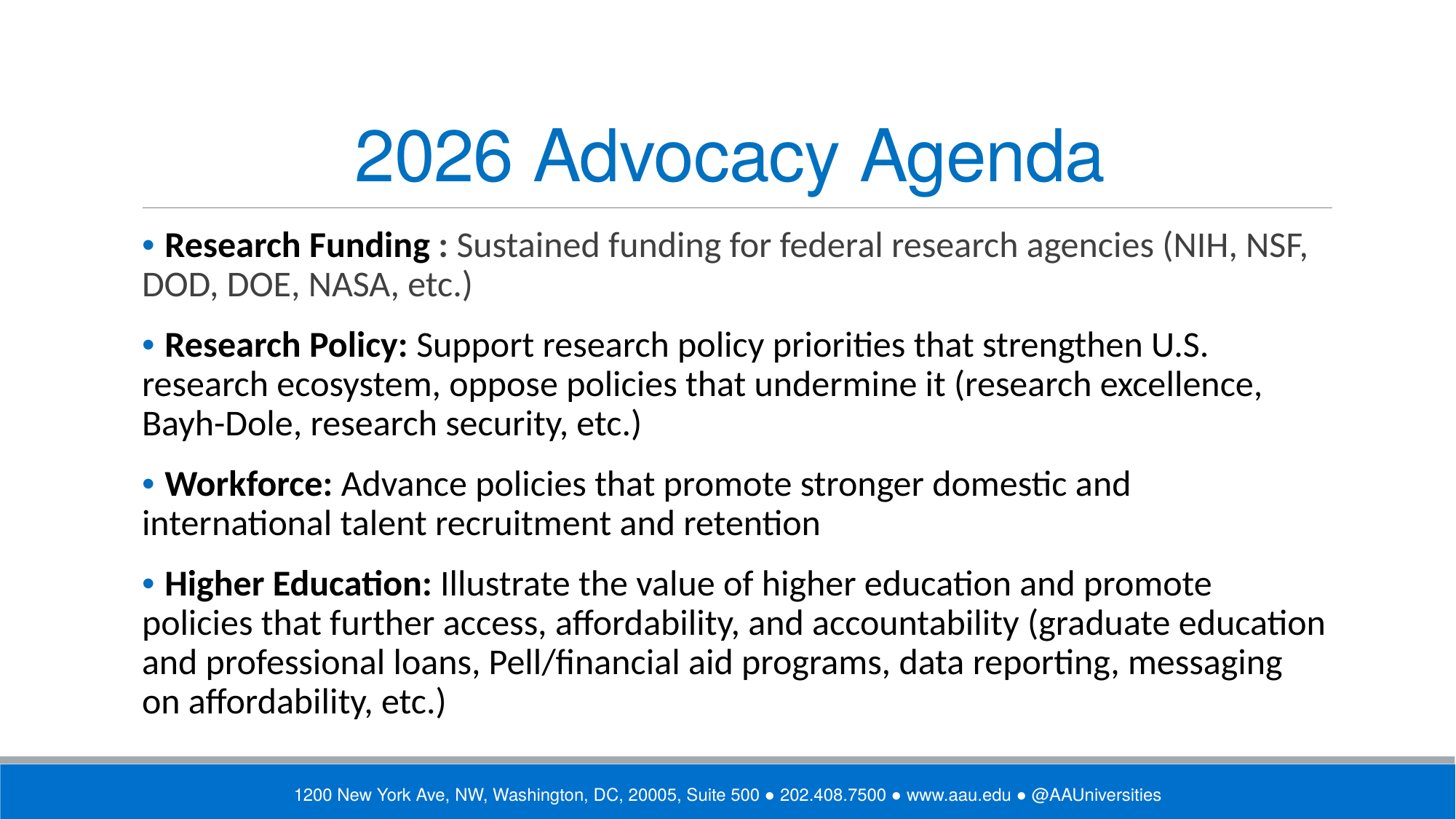

# 2026 Advocacy Agenda
• Research Funding : Sustained funding for federal research agencies (NIH, NSF, DOD, DOE, NASA, etc.)
• Research Policy: Support research policy priorities that strengthen U.S. research ecosystem, oppose policies that undermine it (research excellence, Bayh-Dole, research security, etc.)
• Workforce: Advance policies that promote stronger domestic and international talent recruitment and retention
• Higher Education: Illustrate the value of higher education and promote policies that further access, affordability, and accountability (graduate education and professional loans, Pell/financial aid programs, data reporting, messaging on affordability, etc.)

1200 New York Ave, NW, Washington, DC, 20005, Suite 500 ● 202.408.7500 ● www.aau.edu ● @AAUniversities